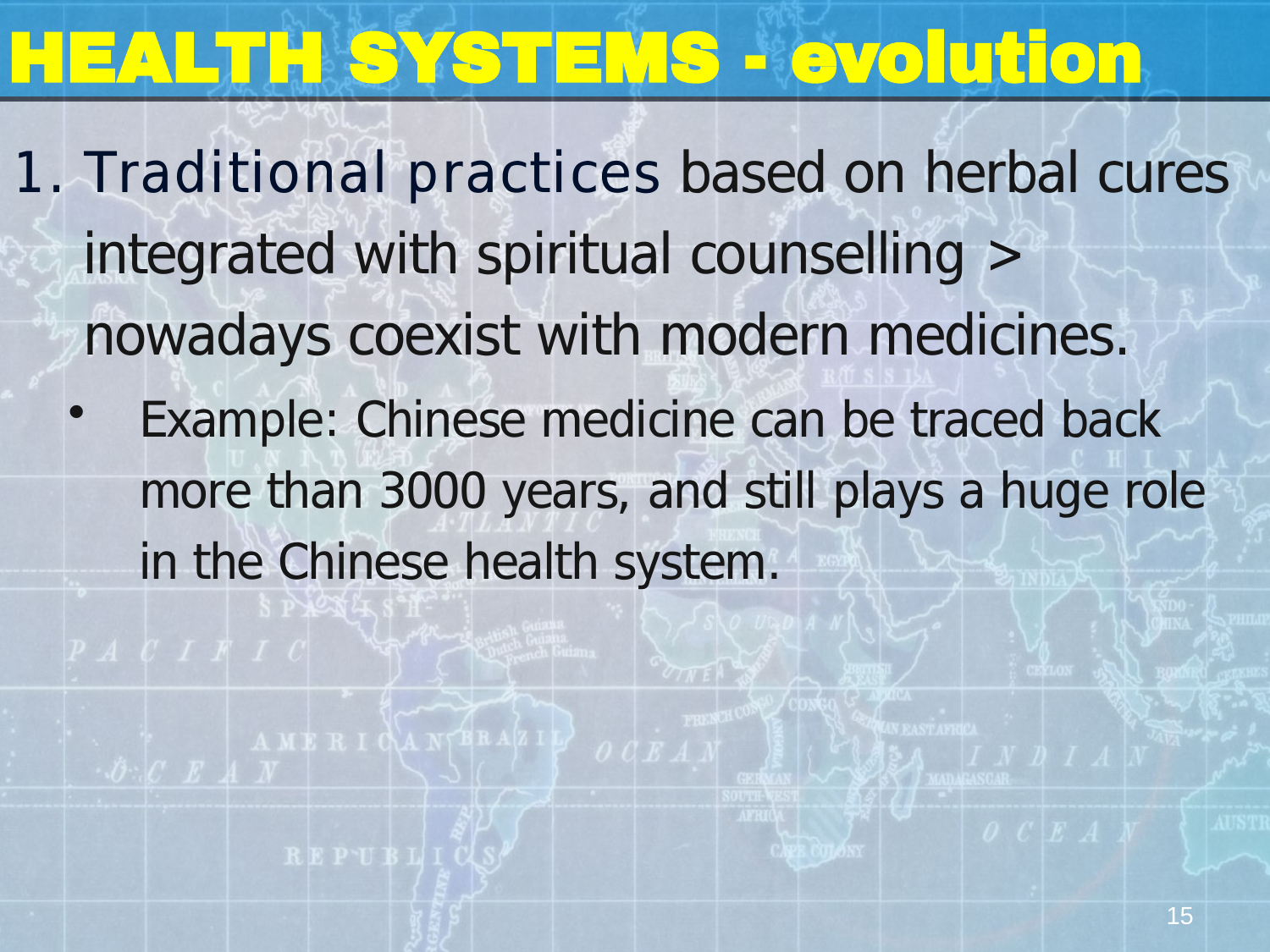

HEALTH SYSTEMS - evolution
Traditional practices based on herbal cures integrated with spiritual counselling > nowadays coexist with modern medicines.
Example: Chinese medicine can be traced back more than 3000 years, and still plays a huge role in the Chinese health system.

15